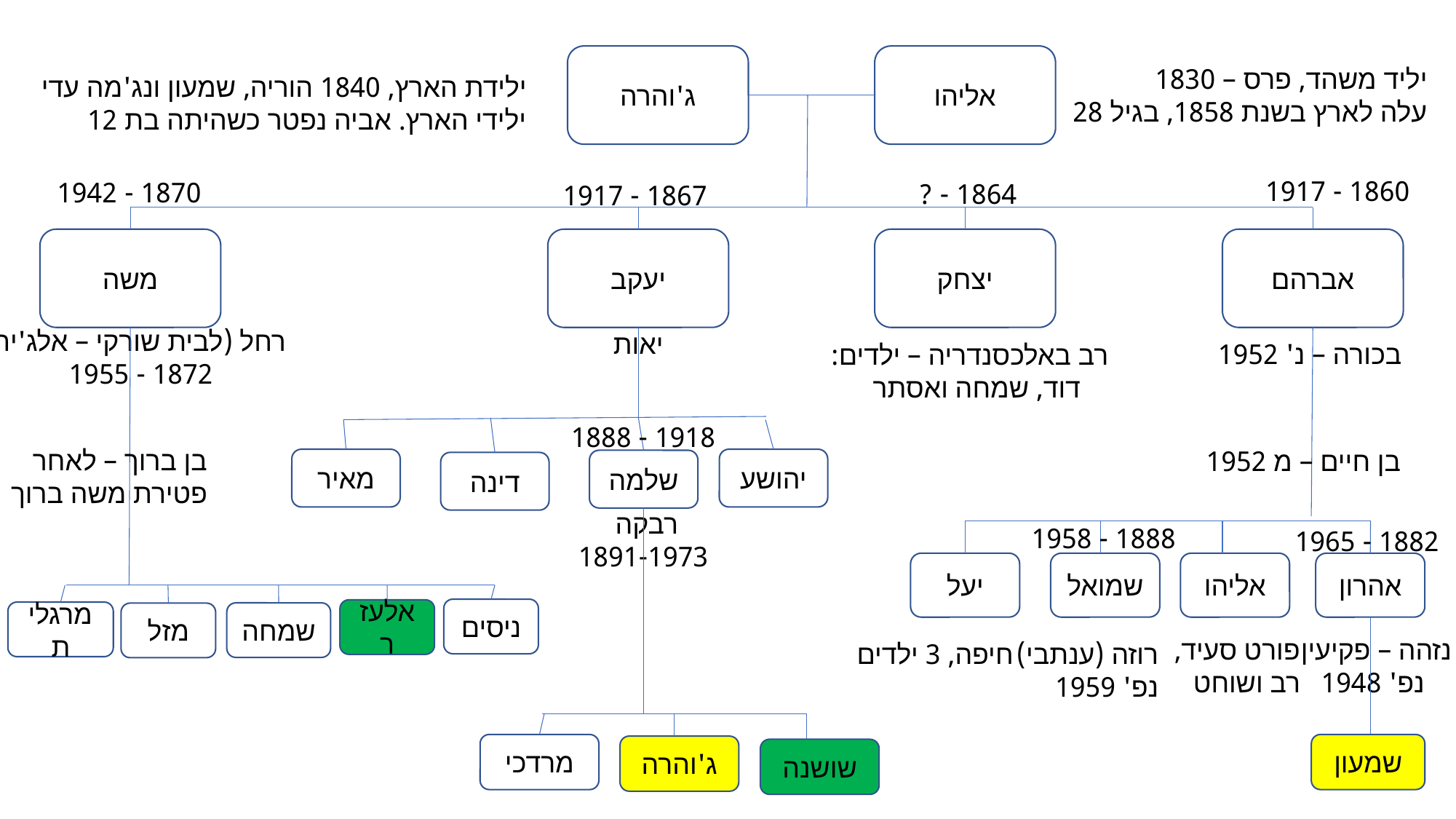

ג'והרה
אליהו
יליד משהד, פרס – 1830
עלה לארץ בשנת 1858, בגיל 28
ילידת הארץ, 1840 הוריה, שמעון ונג'מה עדי
ילידי הארץ. אביה נפטר כשהיתה בת 12
1860 - 1917
1870 - 1942
1864 - ?
1867 - 1917
משה
יעקב
יצחק
אברהם
רחל (לבית שורקי – אלג'יר
1872 - 1955
יאות
בכורה – נ' 1952
רב באלכסנדריה – ילדים:
דוד, שמחה ואסתר
1918 - 1888
בן ברוך – לאחר
פטירת משה ברוך
בן חיים – מ 1952
מאיר
יהושע
שלמה
דינה
רבקה
 1891-1973

1888 - 1958
1882 - 1965
יעל
שמואל
אליהו
אהרון
ניסים
אלעזר
מרגלית
שמחה
מזל
פורט סעיד,
רב ושוחט
נזהה – פקיעין
נפ' 1948
חיפה, 3 ילדים
רוזה (ענתבי)
נפ' 1959
מרדכי
שמעון
ג'והרה
שושנה